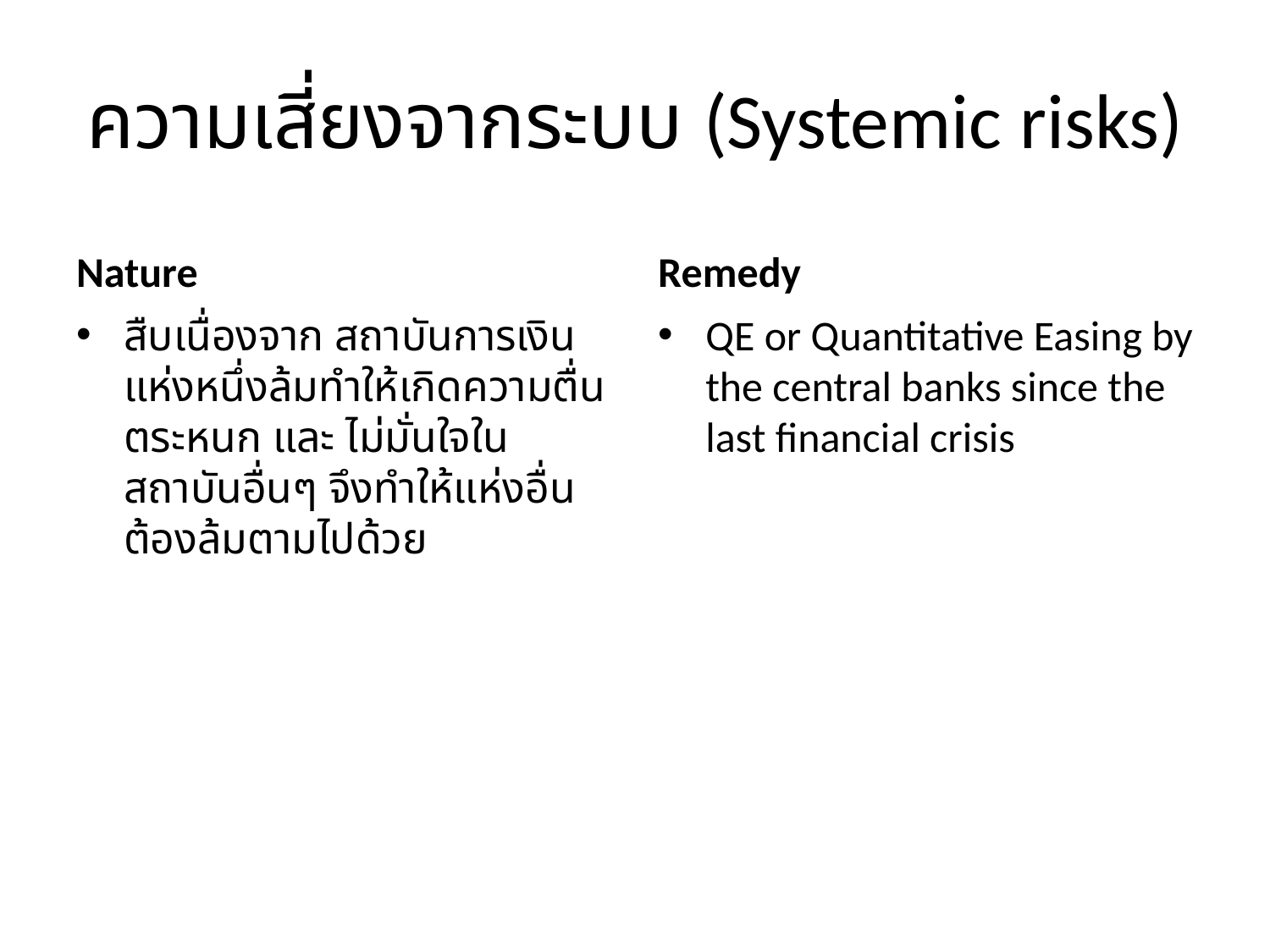

# ความเสี่ยงจากระบบ (Systemic risks)
Nature
Remedy
สืบเนื่องจาก สถาบันการเงินแห่งหนึ่งล้มทำให้เกิดความตื่นตระหนก และ ไม่มั่นใจในสถาบันอื่นๆ จึงทำให้แห่งอื่นต้องล้มตามไปด้วย
QE or Quantitative Easing by the central banks since the last financial crisis